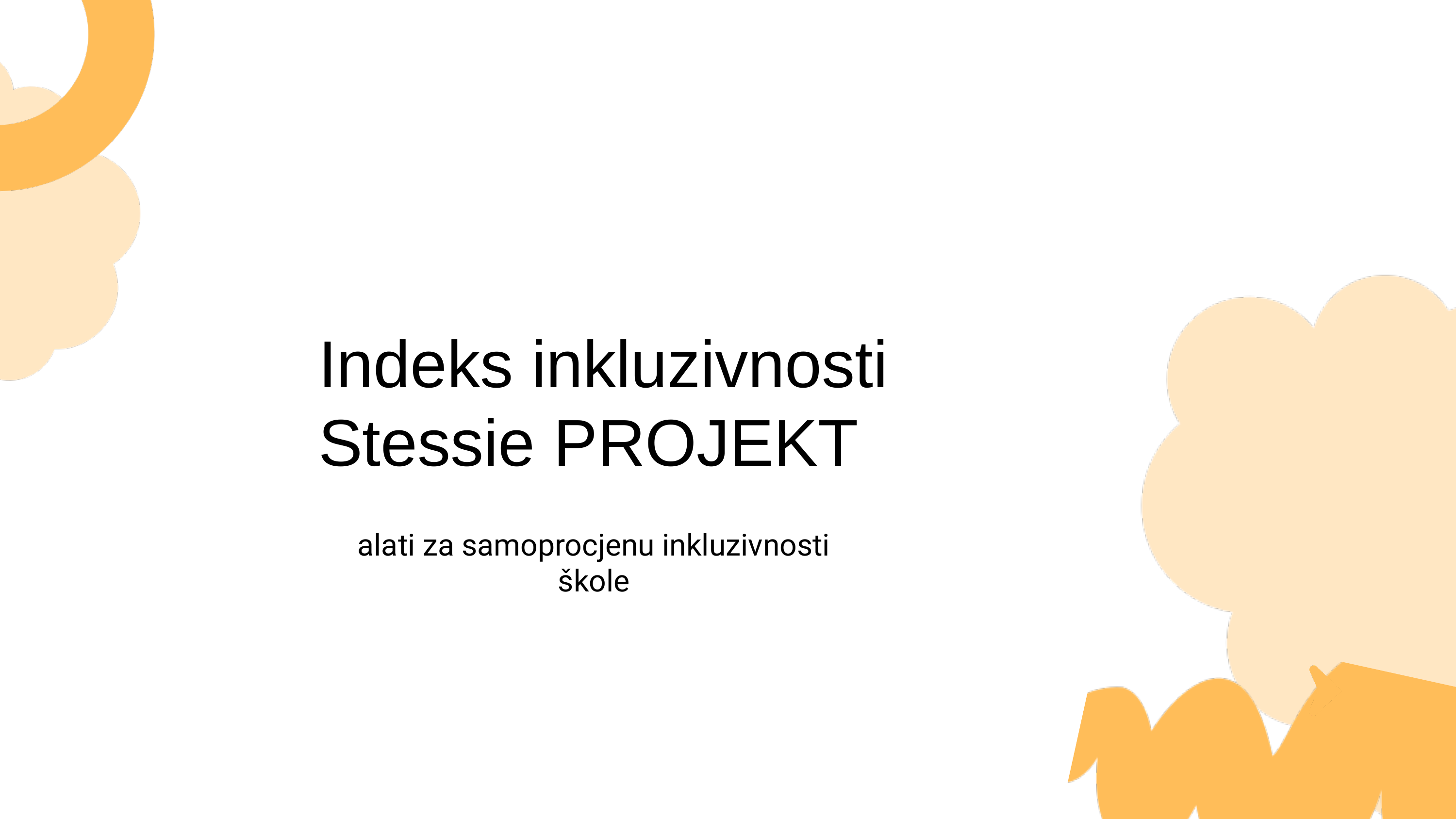

Indeks inkluzivnosti
Stessie PROJEKT

alati za samoprocjenu inkluzivnosti škole